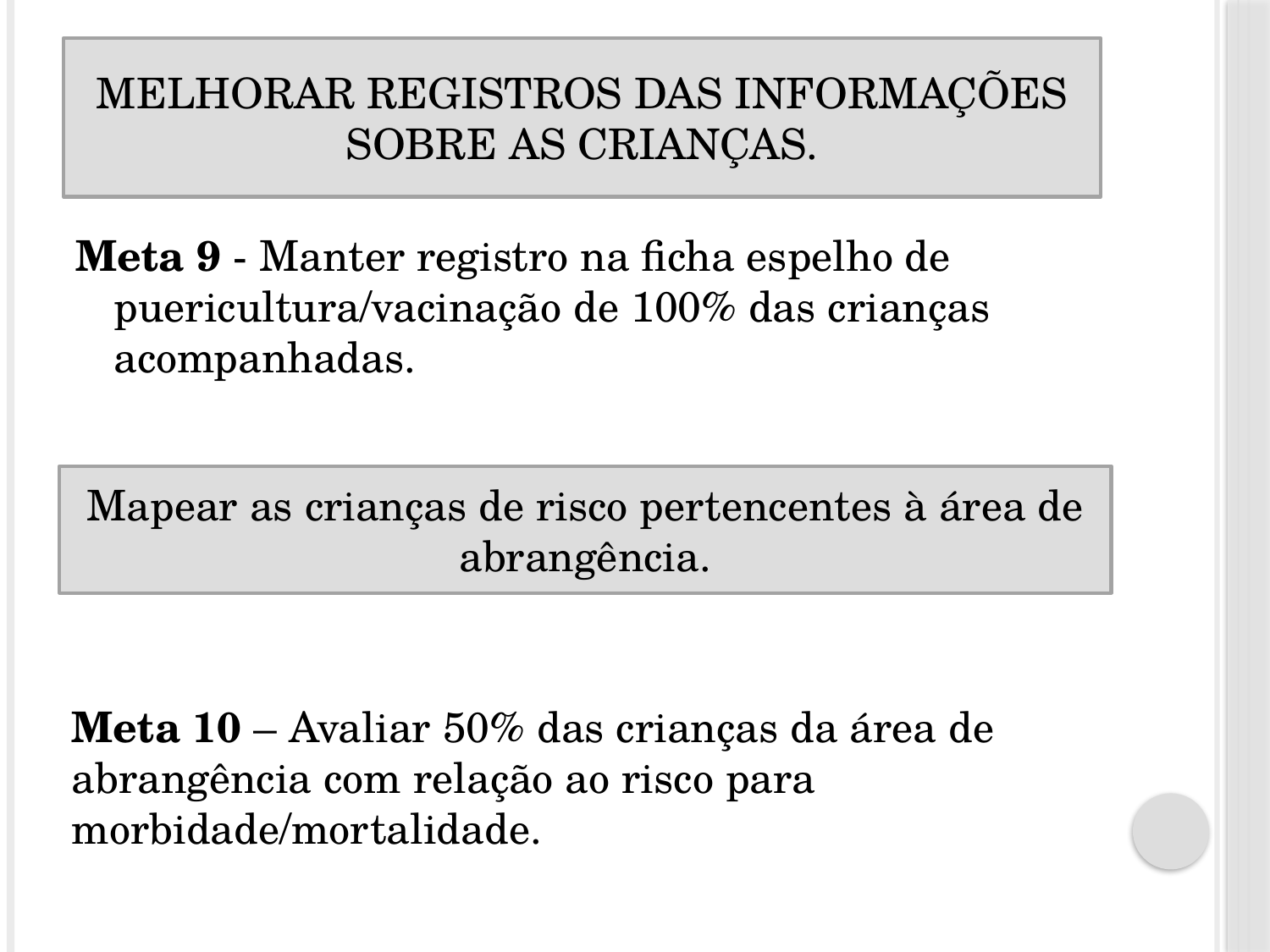

# Melhorar registros das informações sobre as crianças.
Meta 9 - Manter registro na ficha espelho de puericultura/vacinação de 100% das crianças acompanhadas.

Mapear as crianças de risco pertencentes à área de abrangência.
Meta 10 – Avaliar 50% das crianças da área de abrangência com relação ao risco para morbidade/mortalidade.